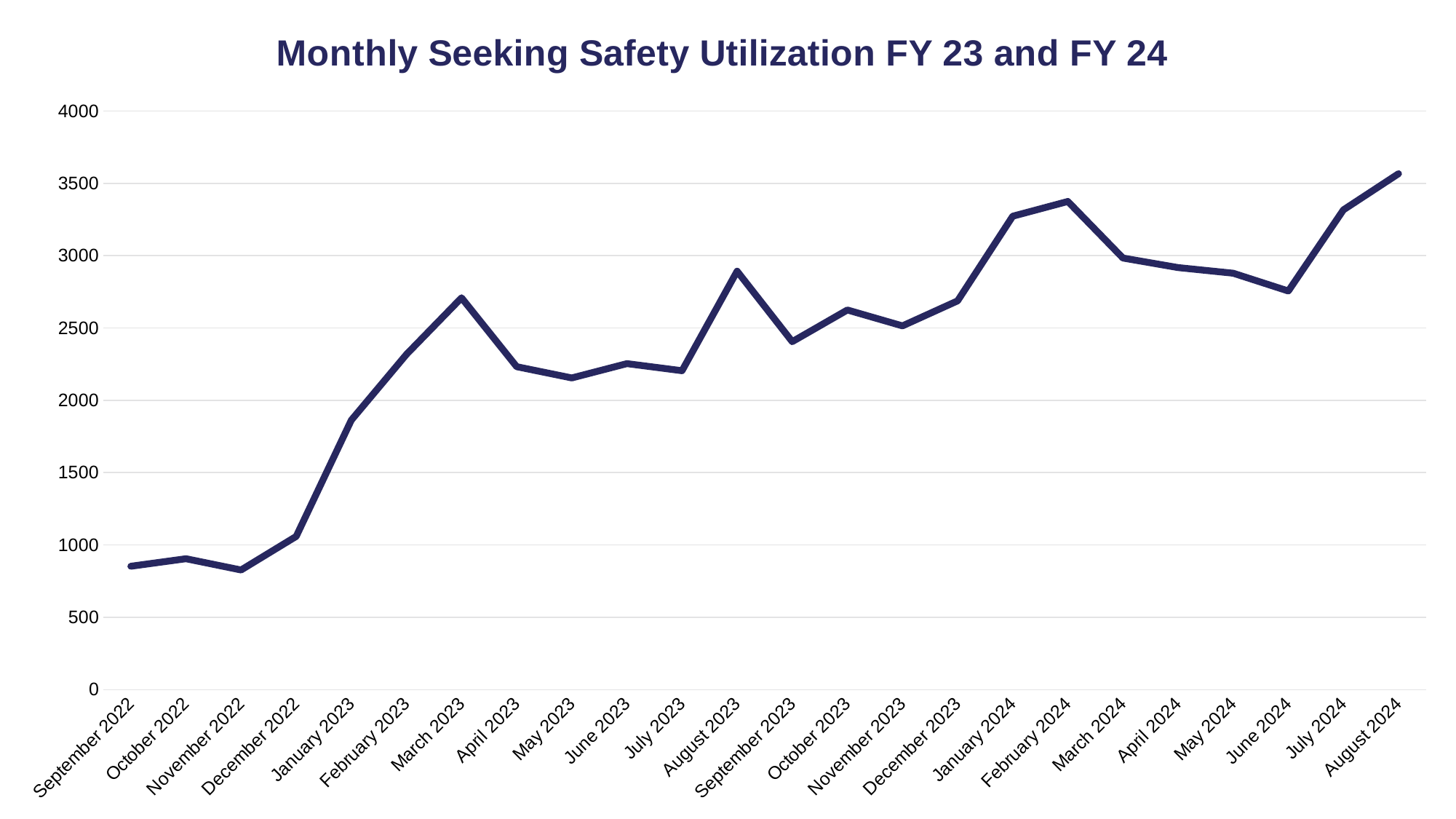

### Chart: Monthly Seeking Safety Utilization FY 23 and FY 24

| Category |  |
|---|---|
| September 2022 | 853.0 |
| October 2022 | 905.0 |
| November 2022 | 827.0 |
| December 2022 | 1059.0 |
| January 2023 | 1863.0 |
| February 2023 | 2318.0 |
| March 2023 | 2709.0 |
| April 2023 | 2233.0 |
| May 2023 | 2155.0 |
| June 2023 | 2254.0 |
| July 2023 | 2205.0 |
| August 2023 | 2893.0 |
| September 2023 | 2406.0 |
| October 2023 | 2625.0 |
| November 2023 | 2515.0 |
| December 2023 | 2688.0 |
| January 2024 | 3273.0 |
| February 2024 | 3375.0 |
| March 2024 | 2984.0 |
| April 2024 | 2918.0 |
| May 2024 | 2879.0 |
| June 2024 | 2756.0 |
| July 2024 | 3317.0 |
| August 2024 | 3567.0 |